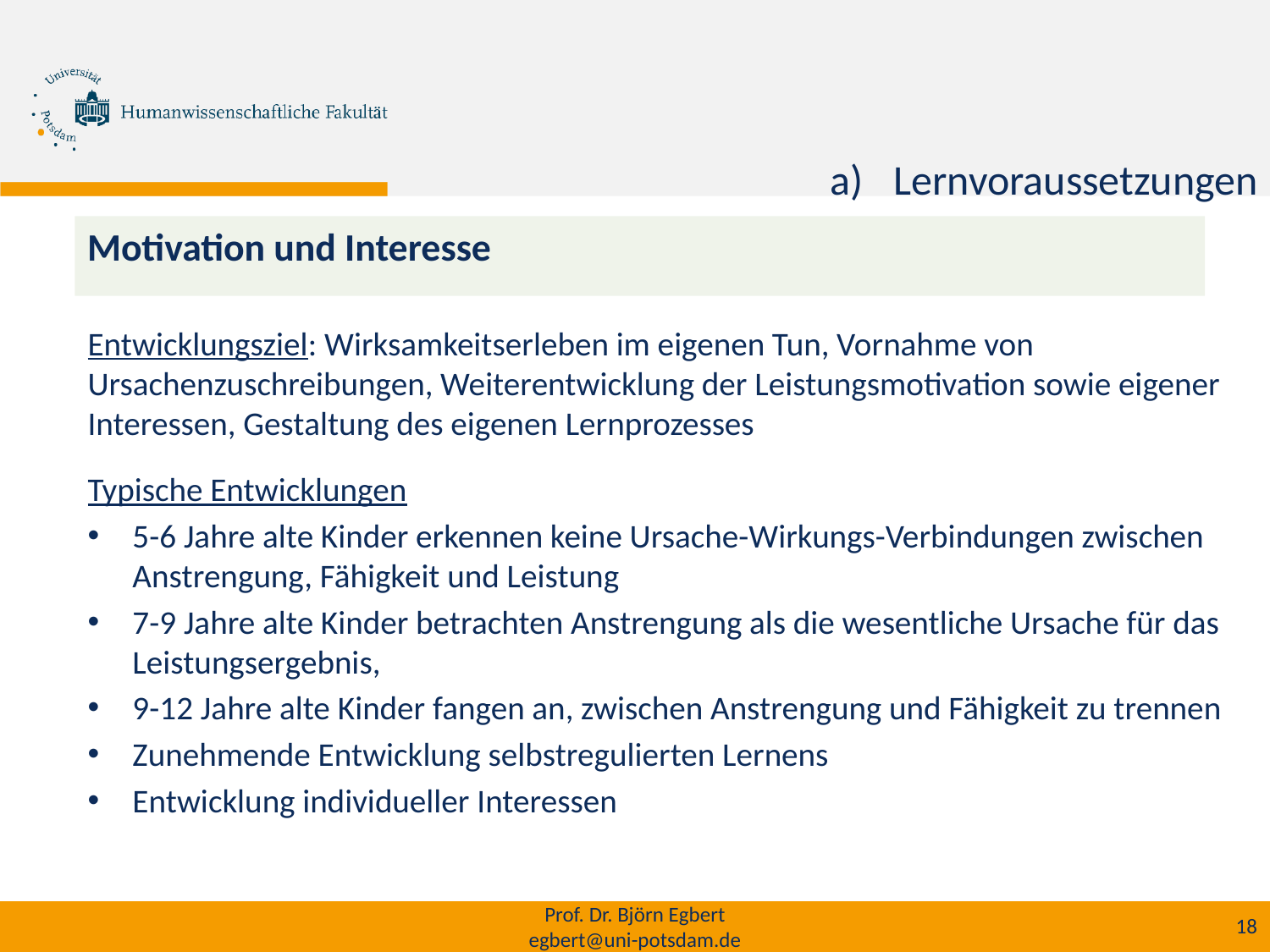

# Lernvoraussetzungen
Motivation und Interesse
Entwicklungsziel: Wirksamkeitserleben im eigenen Tun, Vornahme von Ursachenzuschreibungen, Weiterentwicklung der Leistungsmotivation sowie eigener Interessen, Gestaltung des eigenen Lernprozesses
Typische Entwicklungen
5-6 Jahre alte Kinder erkennen keine Ursache-Wirkungs-Verbindungen zwischen Anstrengung, Fähigkeit und Leistung
7-9 Jahre alte Kinder betrachten Anstrengung als die wesentliche Ursache für das Leistungsergebnis,
9-12 Jahre alte Kinder fangen an, zwischen Anstrengung und Fähigkeit zu trennen
Zunehmende Entwicklung selbstregulierten Lernens
Entwicklung individueller Interessen

Prof. Dr. Björn Egbert
egbert@uni-potsdam.de

18